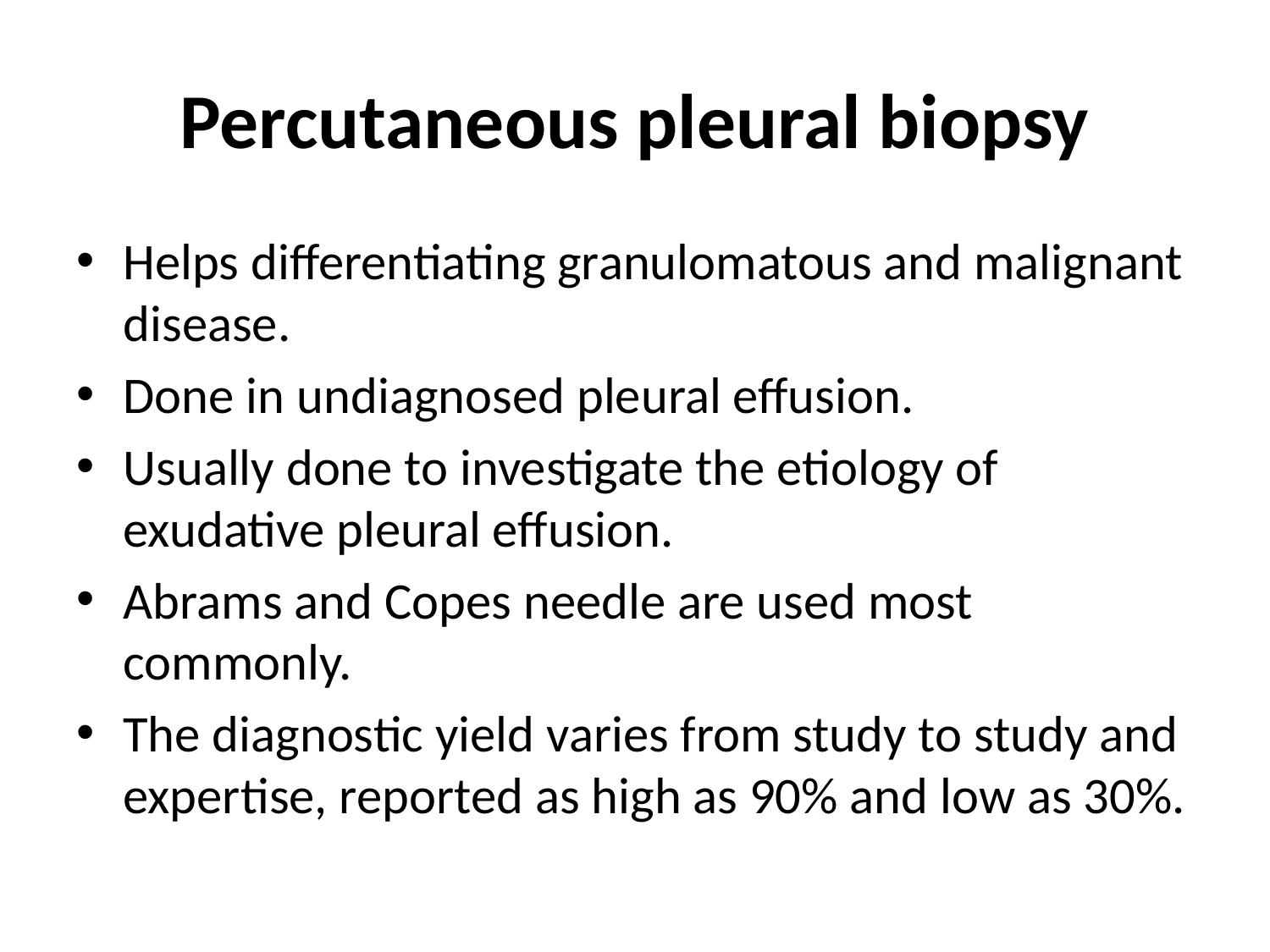

# Percutaneous pleural biopsy
Helps differentiating granulomatous and malignant disease.
Done in undiagnosed pleural effusion.
Usually done to investigate the etiology of exudative pleural effusion.
Abrams and Copes needle are used most commonly.
The diagnostic yield varies from study to study and expertise, reported as high as 90% and low as 30%.